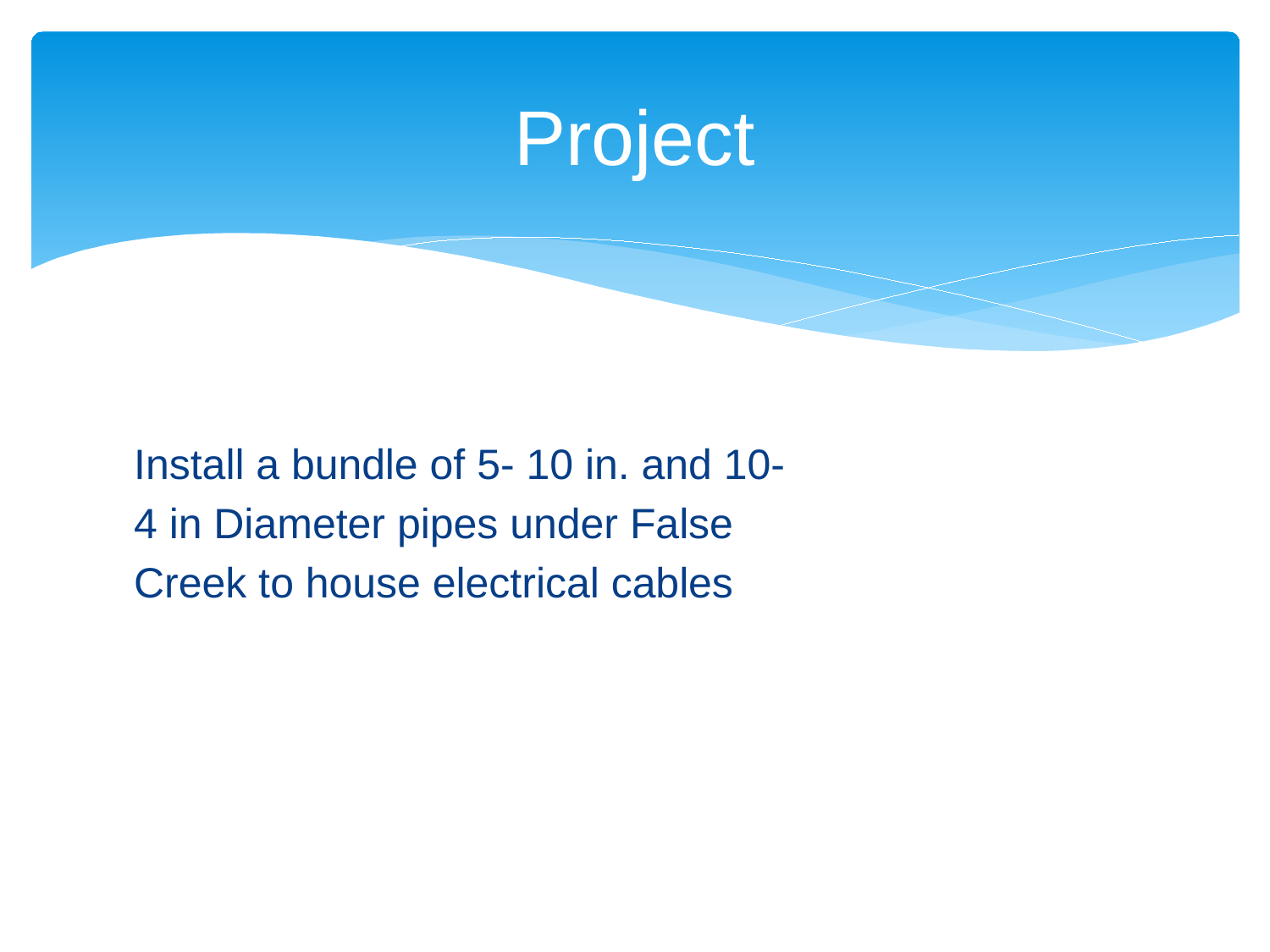

# Project

Install a bundle of 5- 10 in. and 10-
4 in Diameter pipes under False
Creek to house electrical cables